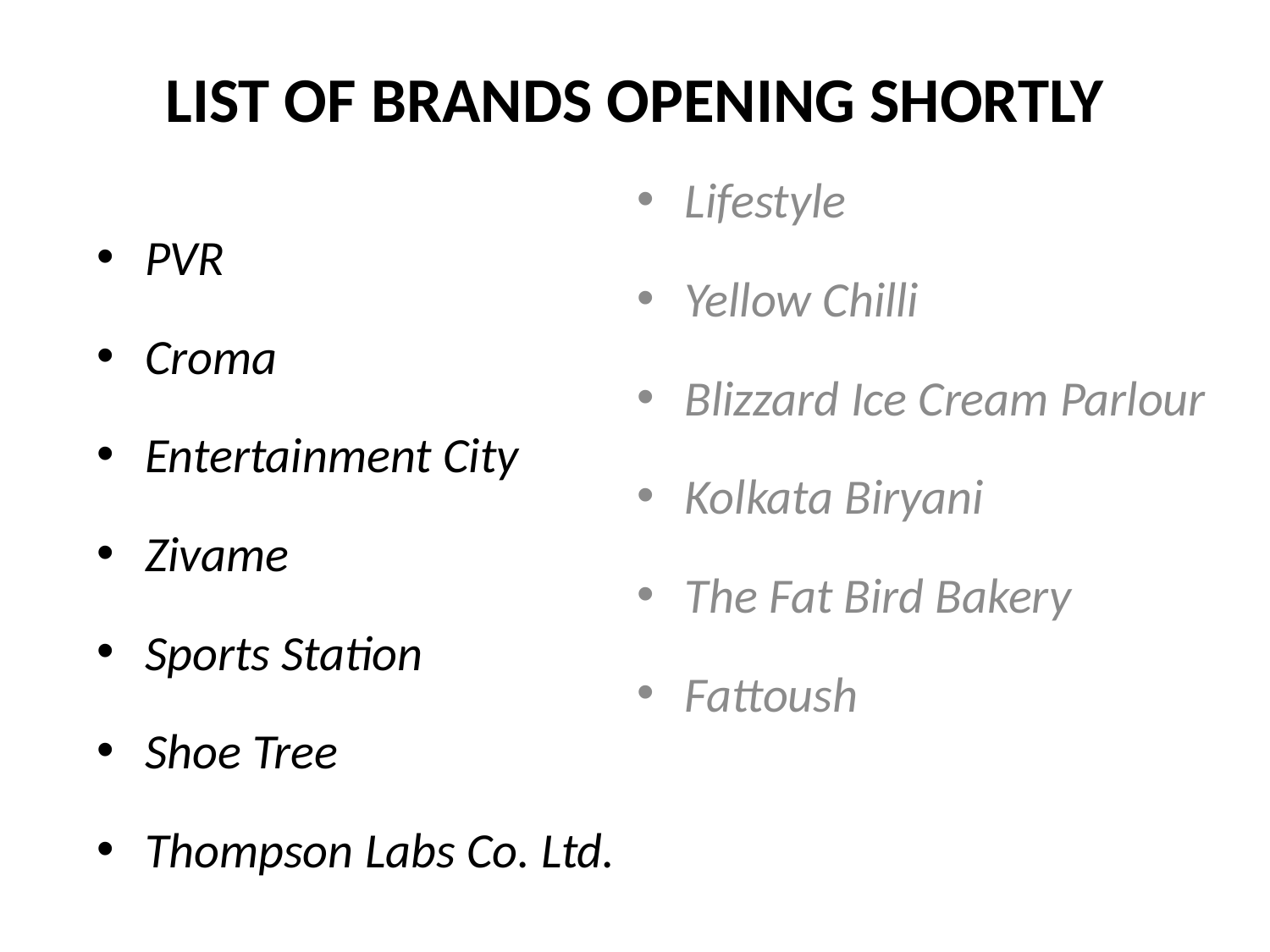

# LIST OF BRANDS OPENING SHORTLY
PVR
Croma
Entertainment City
Zivame
Sports Station
Shoe Tree
Thompson Labs Co. Ltd.

Lifestyle
Yellow Chilli
Blizzard Ice Cream Parlour
Kolkata Biryani
The Fat Bird Bakery
Fattoush